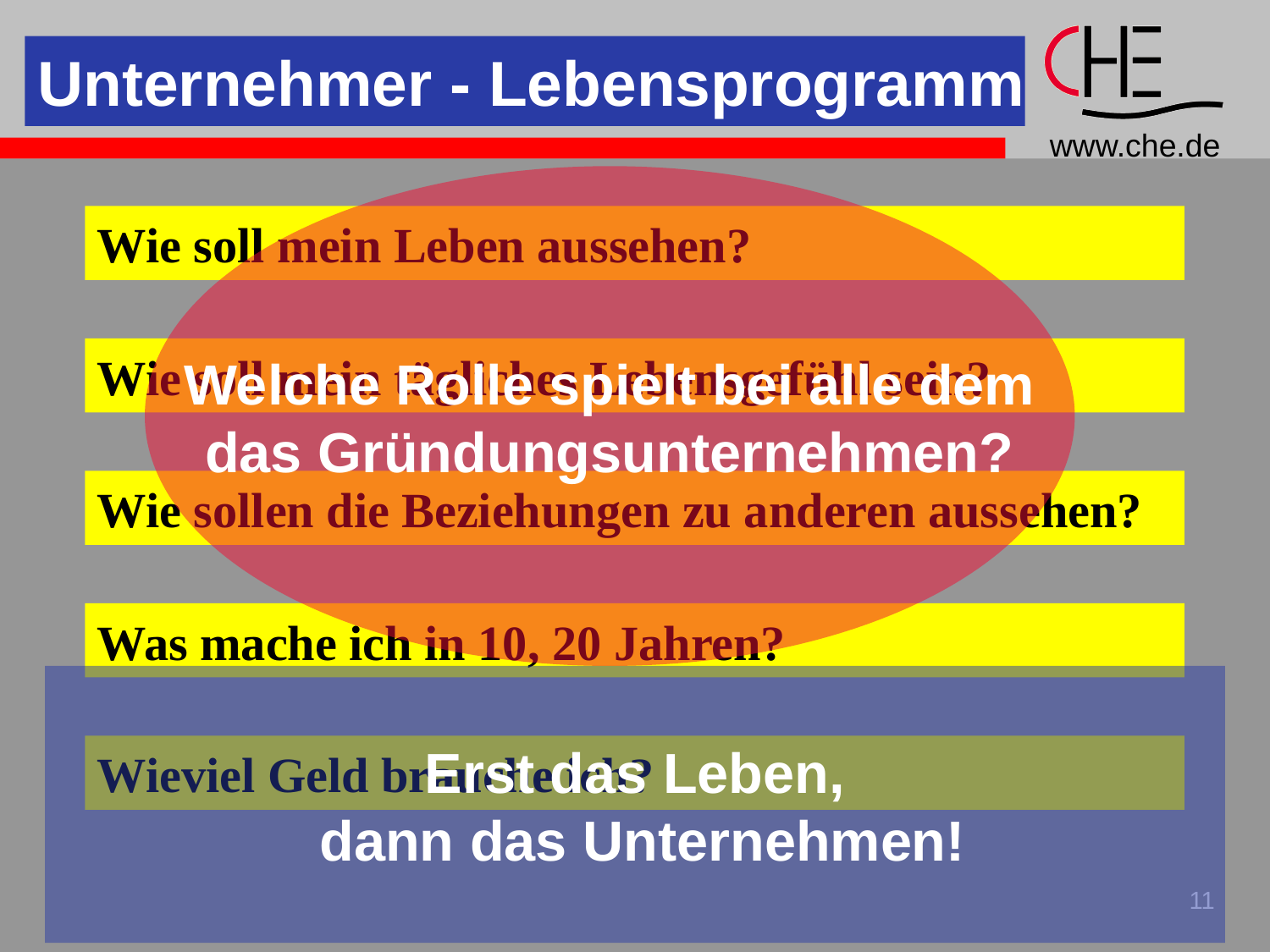

Unternehmer - Lebensprogramm
Welche Rolle spielt bei alle dem
das Gründungsunternehmen?

Wie soll mein Leben aussehen?

Wie soll mein tägliches Lebensgefühl sein?

Wie sollen die Beziehungen zu anderen aussehen?

Was mache ich in 10, 20 Jahren?
Erst das Leben,
 dann das Unternehmen!

Wieviel Geld brauche ich?
11